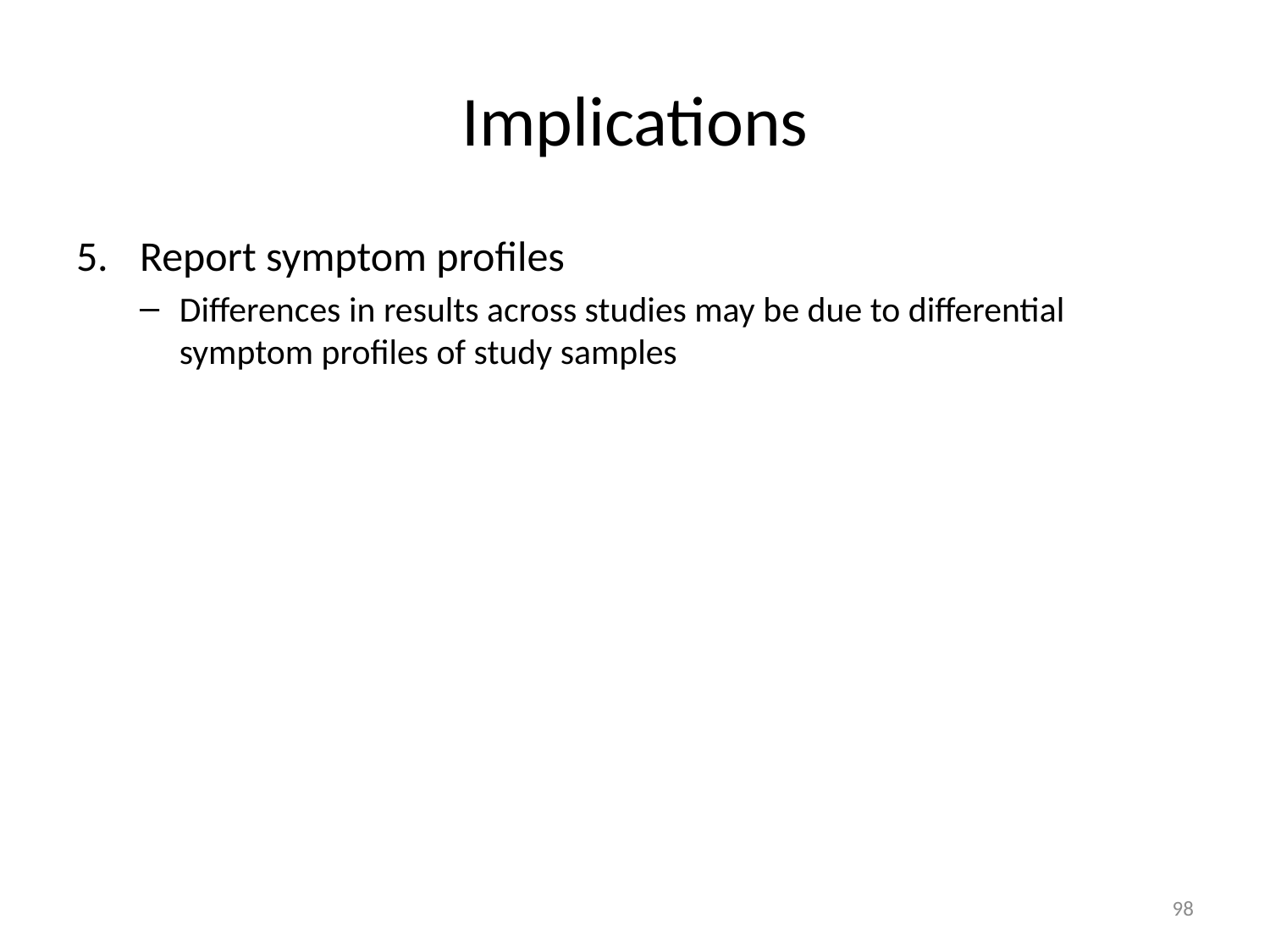

# Implications
Report symptom profiles
Differences in results across studies may be due to differential symptom profiles of study samples

98